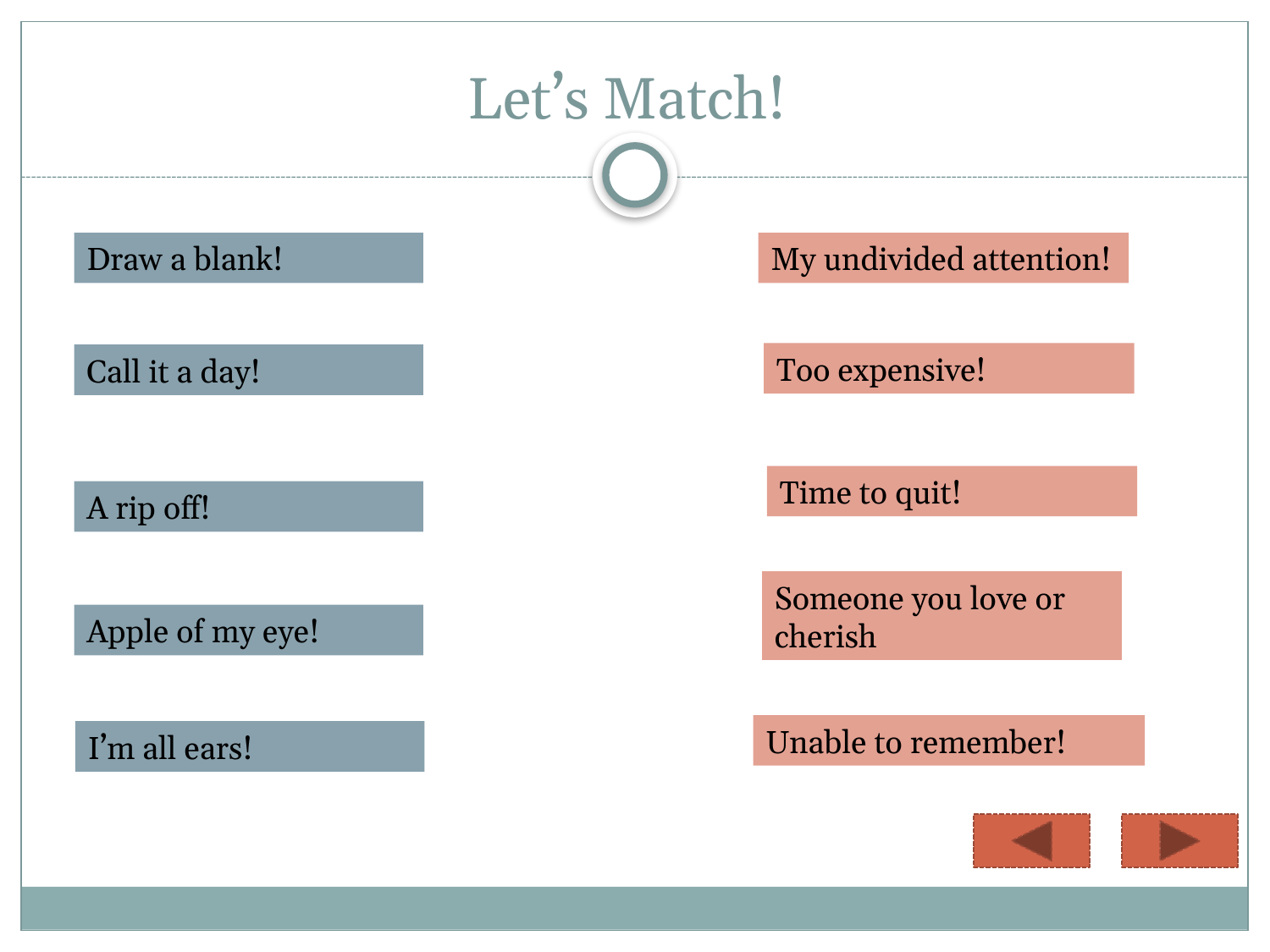

# Let’s Match!
Draw a blank!
My undivided attention!
Too expensive!
Call it a day!
Time to quit!
A rip off!
Someone you love or cherish
Apple of my eye!
Unable to remember!
I’m all ears!